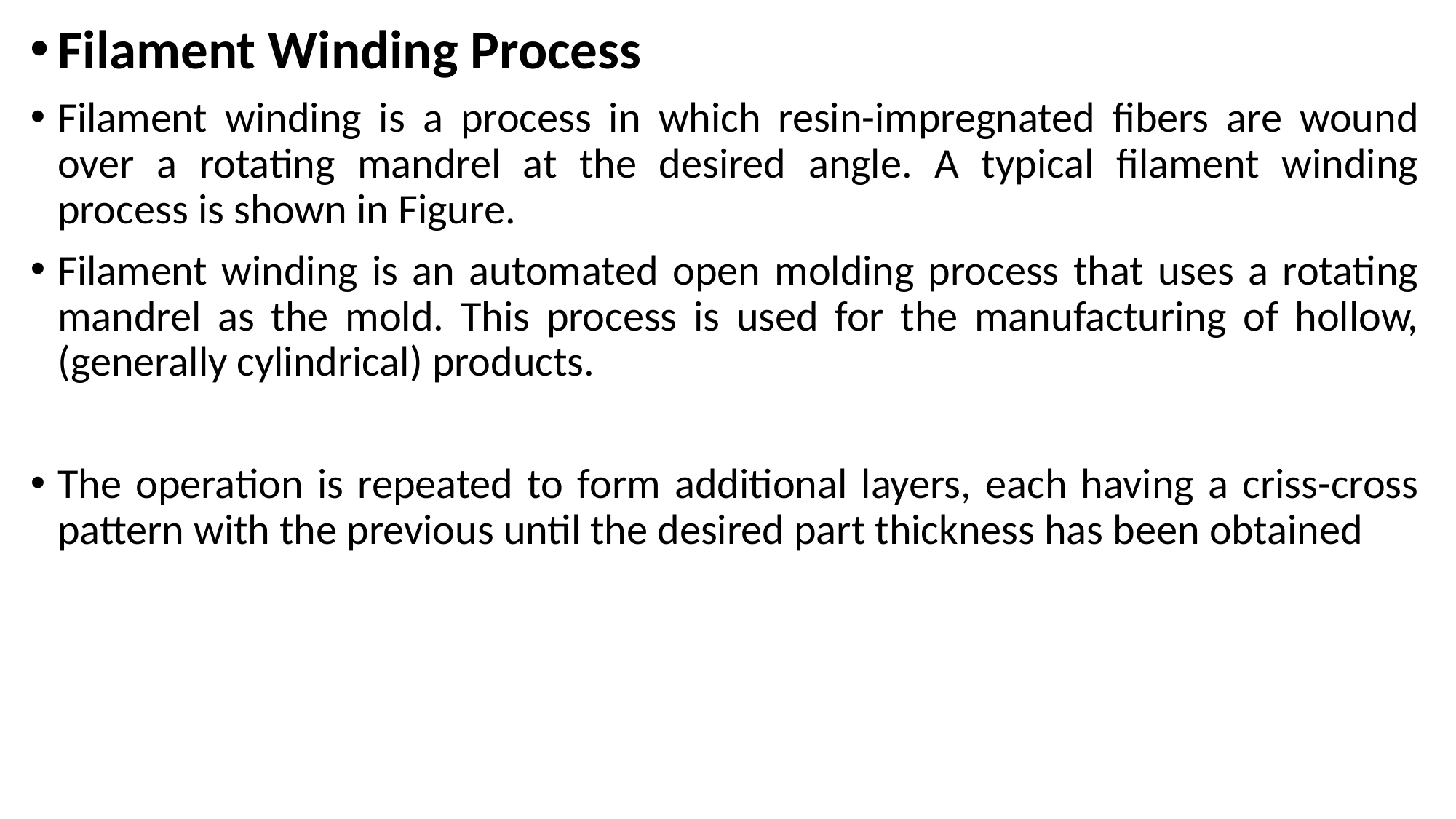

Filament Winding Process
Filament winding is a process in which resin-impregnated fibers are wound over a rotating mandrel at the desired angle. A typical filament winding process is shown in Figure.
Filament winding is an automated open molding process that uses a rotating mandrel as the mold. This process is used for the manufacturing of hollow, (generally cylindrical) products.

The operation is repeated to form additional layers, each having a criss-cross pattern with the previous until the desired part thickness has been obtained